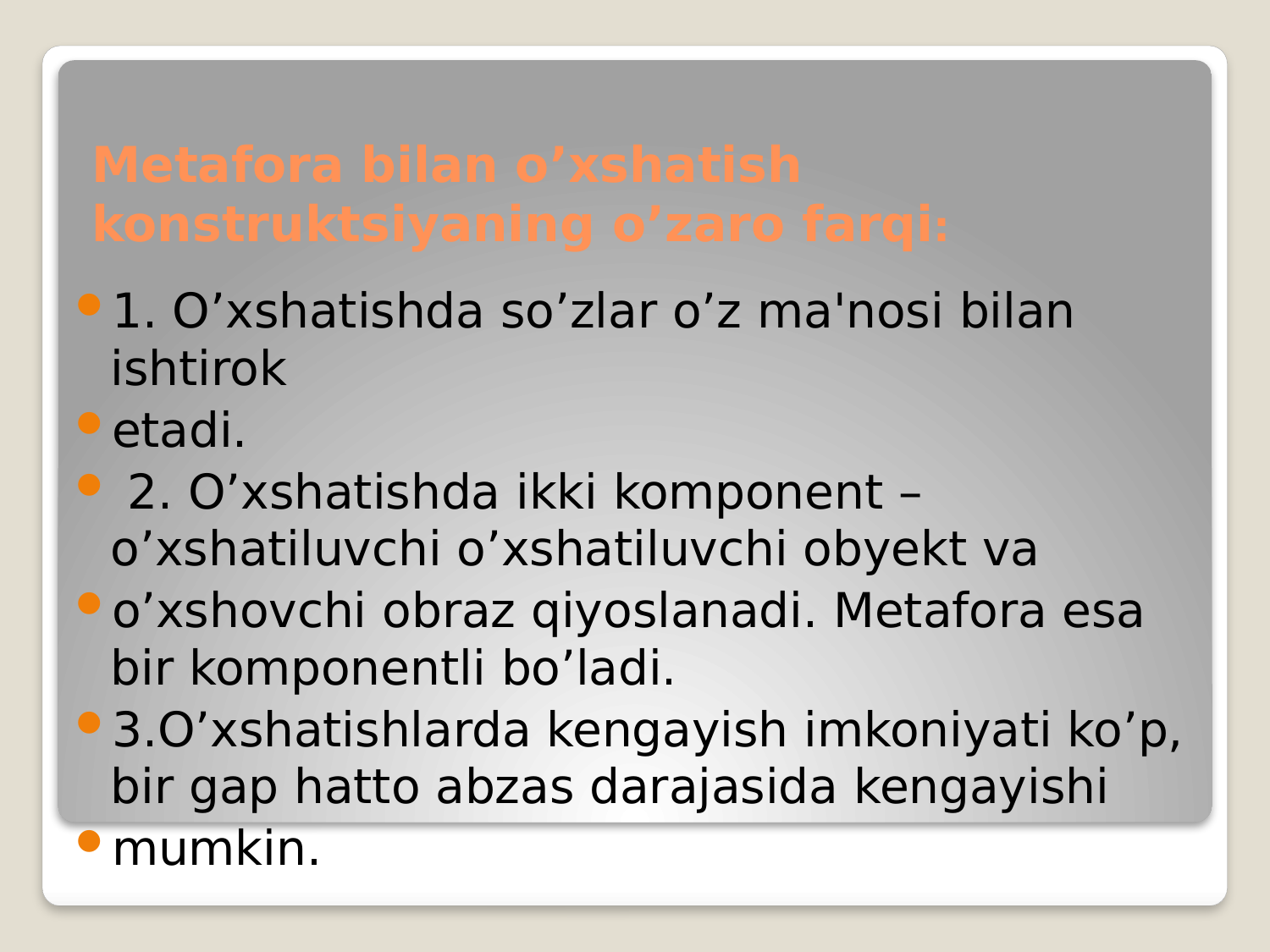

# Metafora bilan o’xshatish konstruktsiyaning o’zaro farqi:
1. O’xshatishda so’zlar o’z ma'nosi bilan ishtirok
etadi.
 2. O’xshatishda ikki komponent – o’xshatiluvchi o’xshatiluvchi obyekt va
o’xshovchi obraz qiyoslanadi. Metafora esa bir komponentli bo’ladi.
3.O’xshatishlarda kengayish imkoniyati ko’p, bir gap hatto abzas darajasida kengayishi
mumkin.